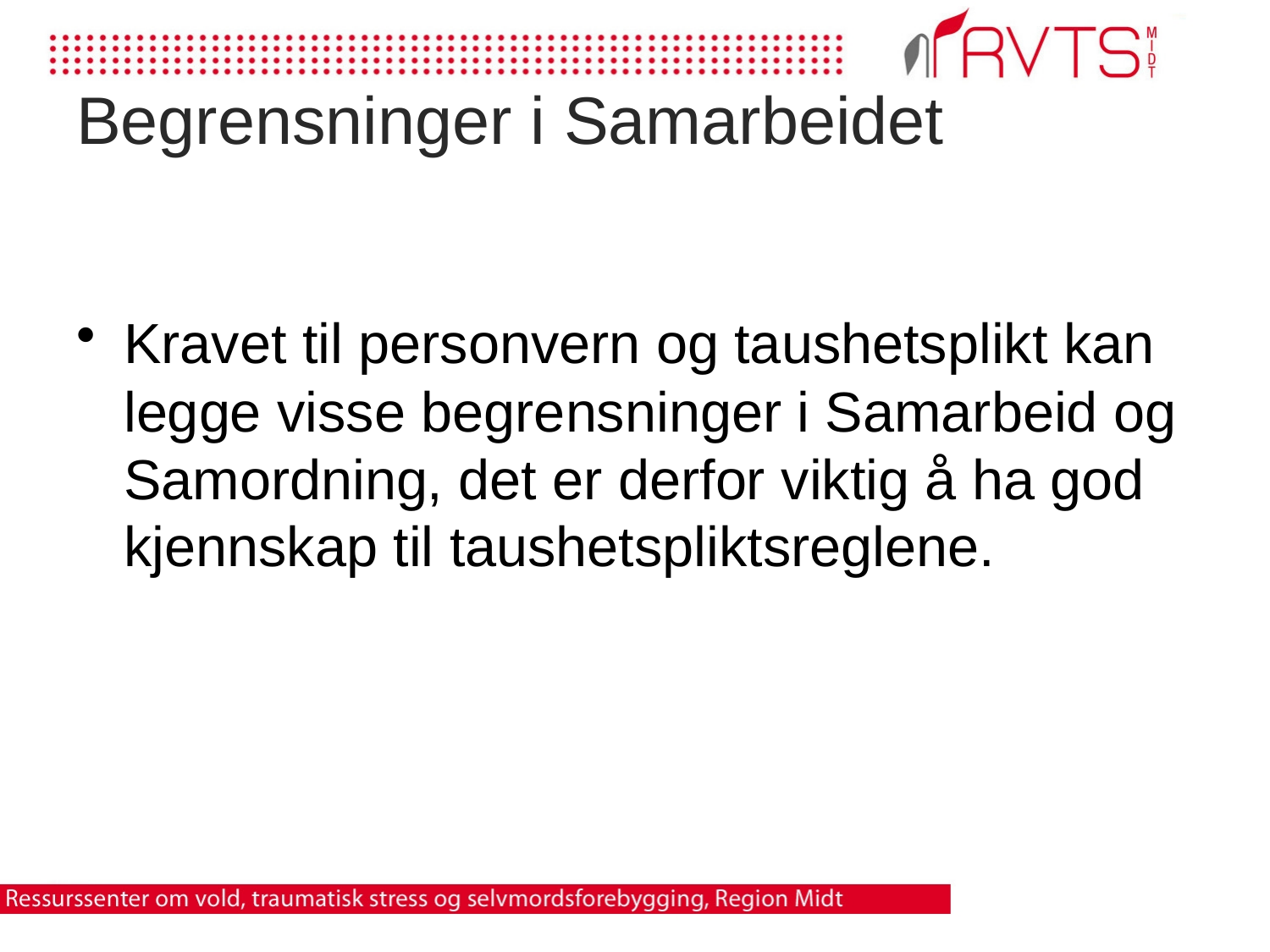

# Begrensninger i Samarbeidet

Kravet til personvern og taushetsplikt kan legge visse begrensninger i Samarbeid og Samordning, det er derfor viktig å ha god kjennskap til taushetspliktsreglene.